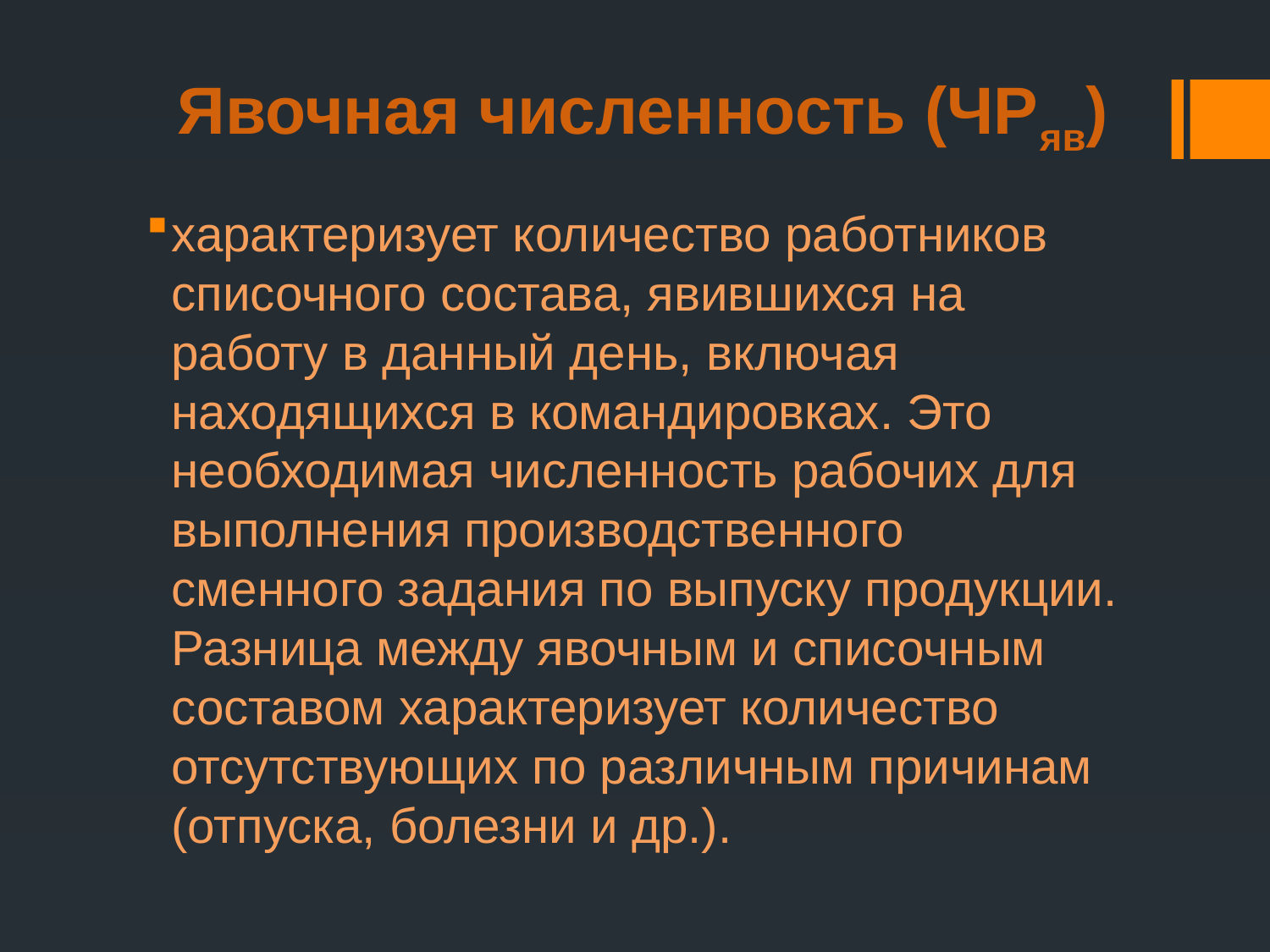

# Явочная численность (ЧРяв)
характеризует количество работников списочного состава, явившихся на работу в данный день, включая находящихся в командировках. Это необходимая численность рабочих для выполнения производственного сменного задания по выпуску продукции. Разница между явочным и списочным составом характеризует количество отсутствующих по различным причинам (отпуска, болезни и др.).